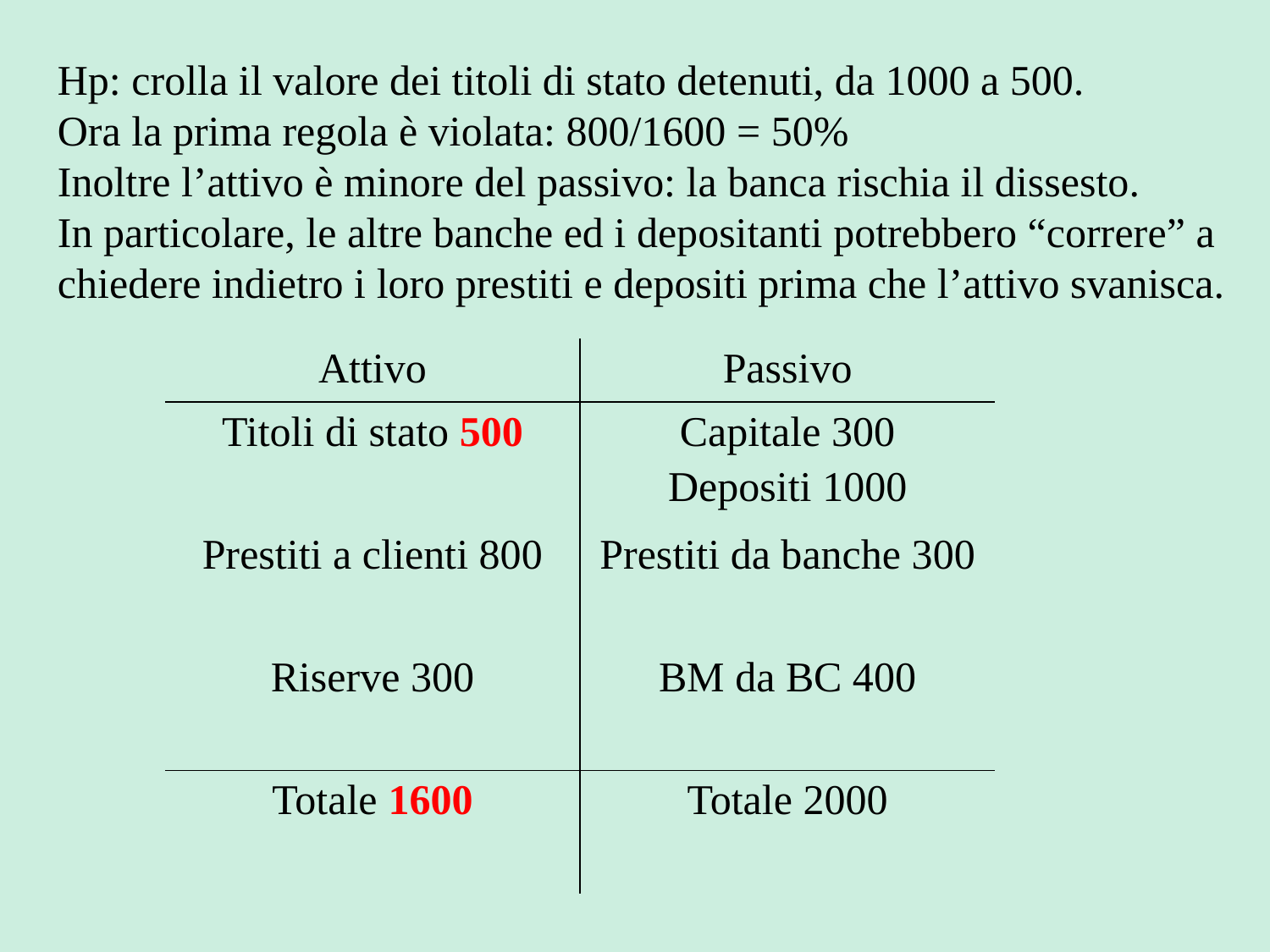

Hp: crolla il valore dei titoli di stato detenuti, da 1000 a 500.
Ora la prima regola è violata: 800/1600 = 50%
Inoltre l’attivo è minore del passivo: la banca rischia il dissesto.
In particolare, le altre banche ed i depositanti potrebbero “correre” a chiedere indietro i loro prestiti e depositi prima che l’attivo svanisca.
| Attivo | Passivo |
| --- | --- |
| Titoli di stato 500 | Capitale 300 Depositi 1000 |
| Prestiti a clienti 800 | Prestiti da banche 300 |
| Riserve 300 | BM da BC 400 |
| Totale 1600 | Totale 2000 |